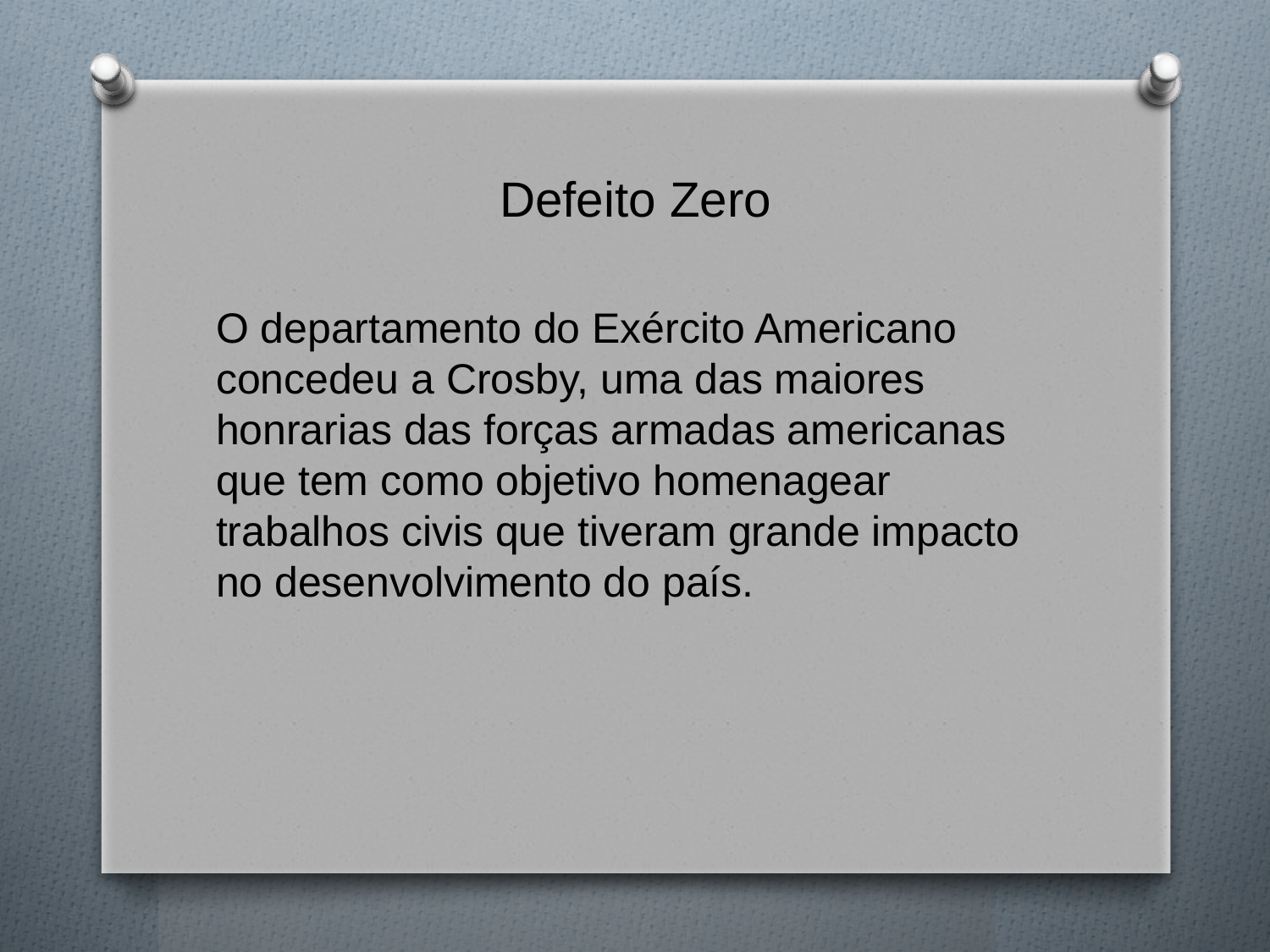

# Defeito Zero
O departamento do Exército Americano concedeu a Crosby, uma das maiores honrarias das forças armadas americanas que tem como objetivo homenagear trabalhos civis que tiveram grande impacto no desenvolvimento do país.